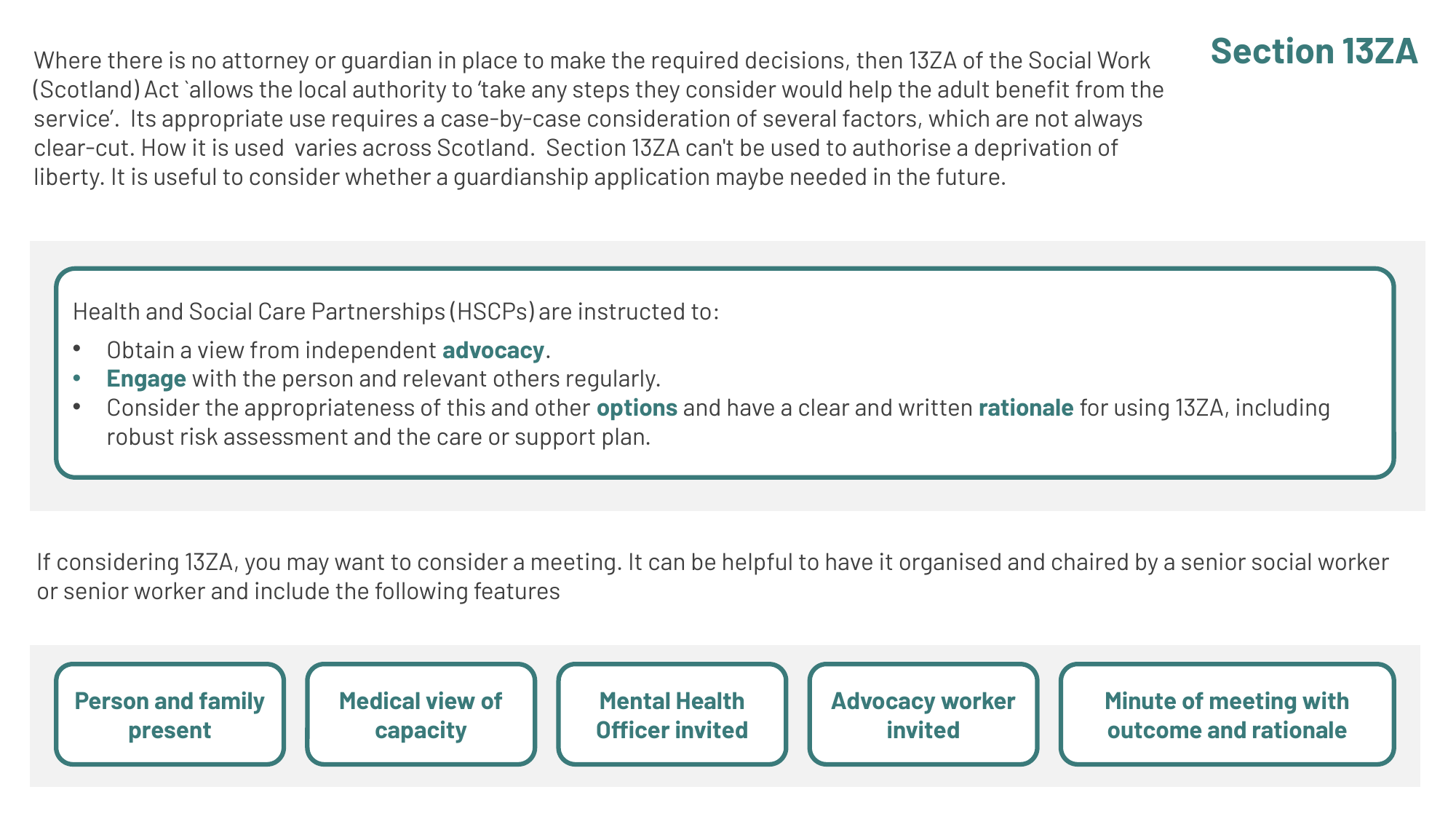

Section 13ZA
Where there is no attorney or guardian in place to make the required decisions, then 13ZA of the Social Work (Scotland) Act `allows the local authority to ‘take any steps they consider would help the adult benefit from the service’.  Its appropriate use requires a case-by-case consideration of several factors, which are not always clear-cut. How it is used  varies across Scotland.  Section 13ZA can't be used to authorise a deprivation of liberty. It is useful to consider whether a guardianship application maybe needed in the future.

Health and Social Care Partnerships (HSCPs) are instructed to:
Obtain a view from independent advocacy.
Engage with the person and relevant others regularly.
Consider the appropriateness of this and other options and have a clear and written rationale for using 13ZA, including robust risk assessment and the care or support plan.
If considering 13ZA, you may want to consider a meeting. It can be helpful to have it organised and chaired by a senior social worker or senior worker and include the following features

Person and family present
Medical view of capacity
Mental Health Officer invited
Advocacy worker invited
Minute of meeting with outcome and rationale